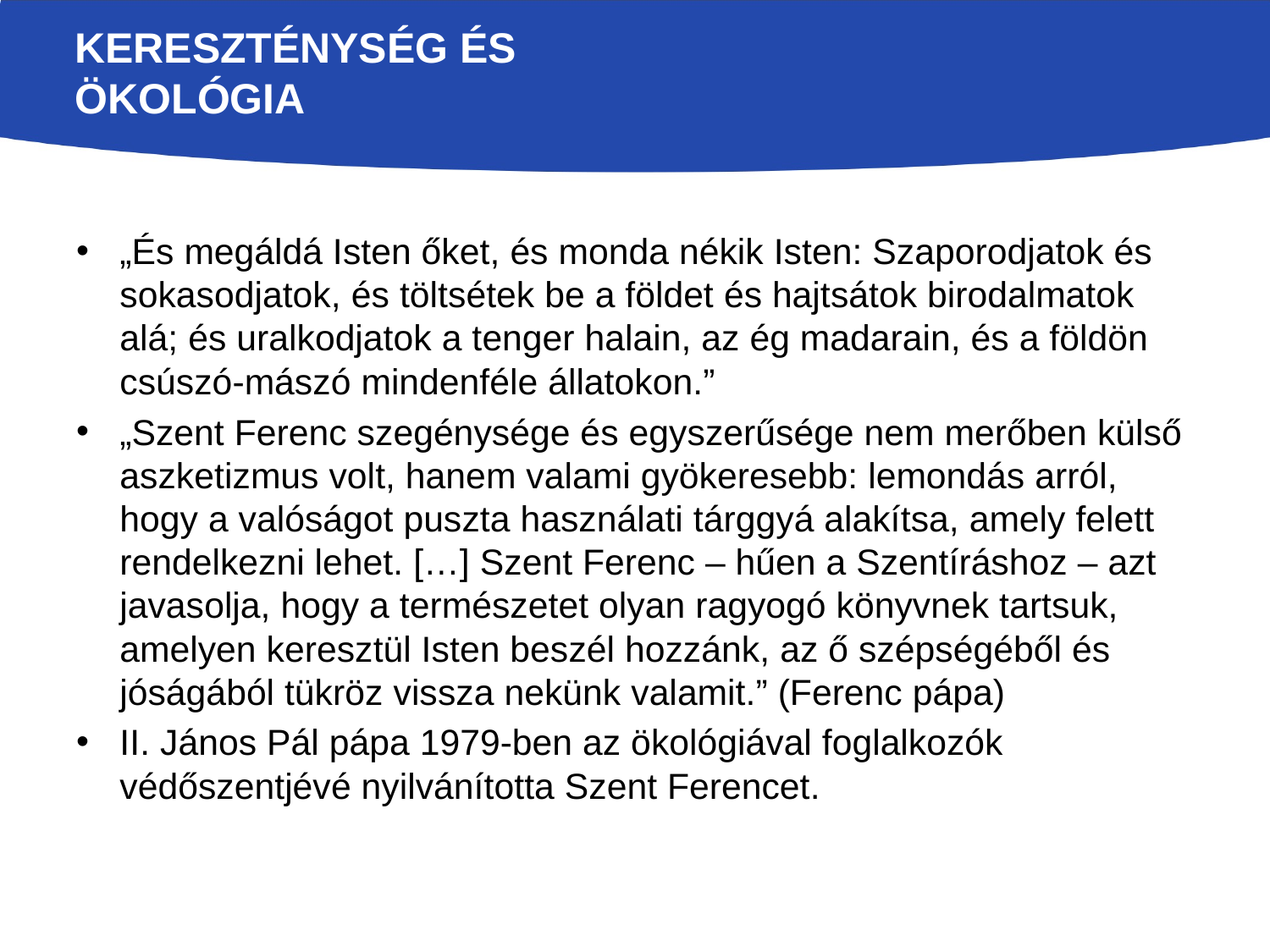

# Kereszténység és Ökológia
„És megáldá Isten őket, és monda nékik Isten: Szaporodjatok és sokasodjatok, és töltsétek be a földet és hajtsátok birodalmatok alá; és uralkodjatok a tenger halain, az ég madarain, és a földön csúszó-mászó mindenféle állatokon.”
„Szent Ferenc szegénysége és egyszerűsége nem merőben külső aszketizmus volt, hanem valami gyökeresebb: lemondás arról, hogy a valóságot puszta használati tárggyá alakítsa, amely felett rendelkezni lehet. […] Szent Ferenc – hűen a Szentíráshoz – azt javasolja, hogy a természetet olyan ragyogó könyvnek tartsuk, amelyen keresztül Isten beszél hozzánk, az ő szépségéből és jóságából tükröz vissza nekünk valamit.” (Ferenc pápa)
II. János Pál pápa 1979-ben az ökológiával foglalkozók védőszentjévé nyilvánította Szent Ferencet.